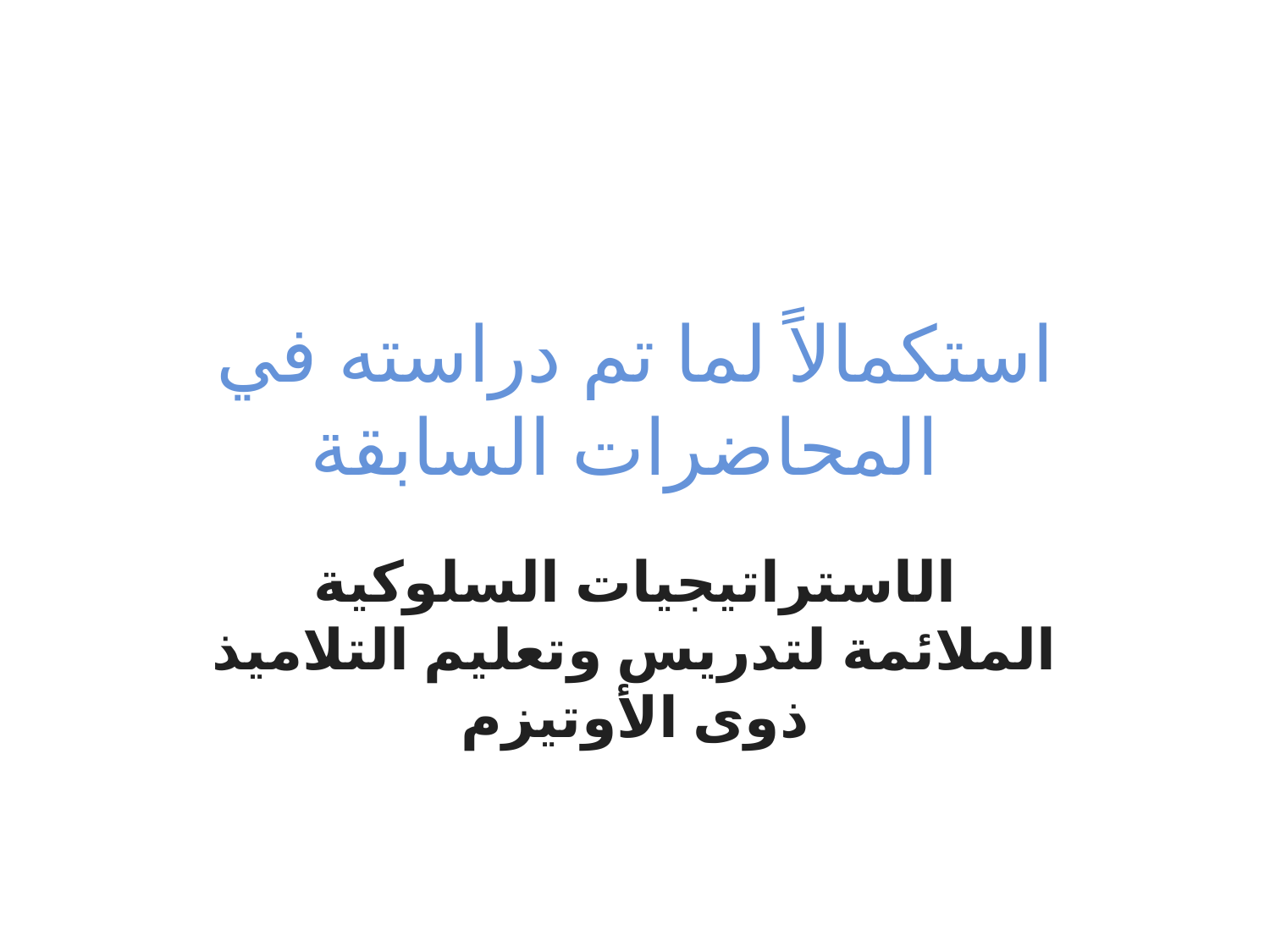

# استكمالاً لما تم دراسته في المحاضرات السابقة
الاستراتيجيات السلوكية الملائمة لتدريس وتعليم التلاميذ ذوى الأوتيزم